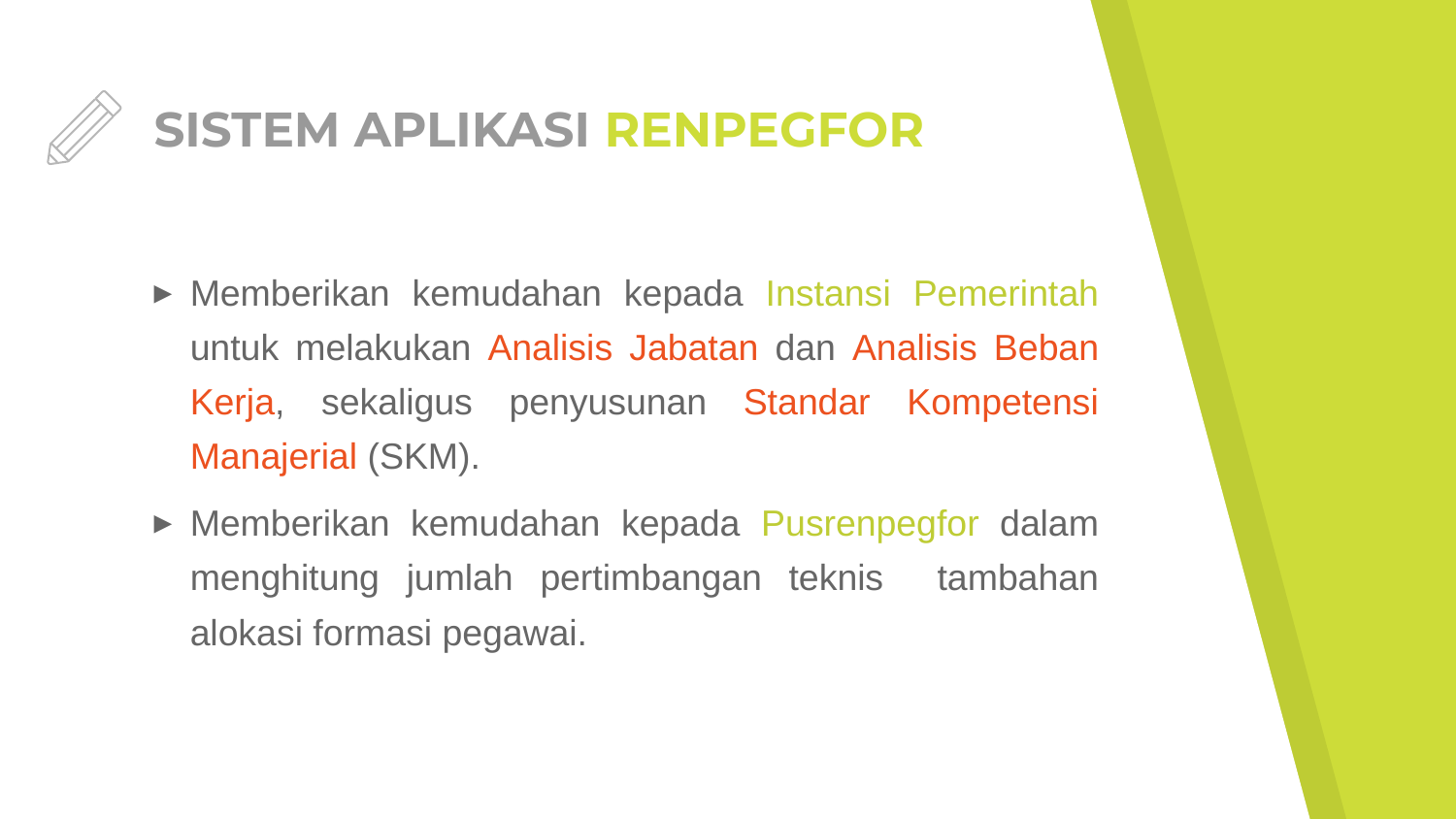

# SISTEM APLIKASI RENPEGFOR

Memberikan kemudahan kepada Instansi Pemerintah untuk melakukan Analisis Jabatan dan Analisis Beban Kerja, sekaligus penyusunan Standar Kompetensi Manajerial (SKM).
Memberikan kemudahan kepada Pusrenpegfor dalam menghitung jumlah pertimbangan teknis  tambahan alokasi formasi pegawai.